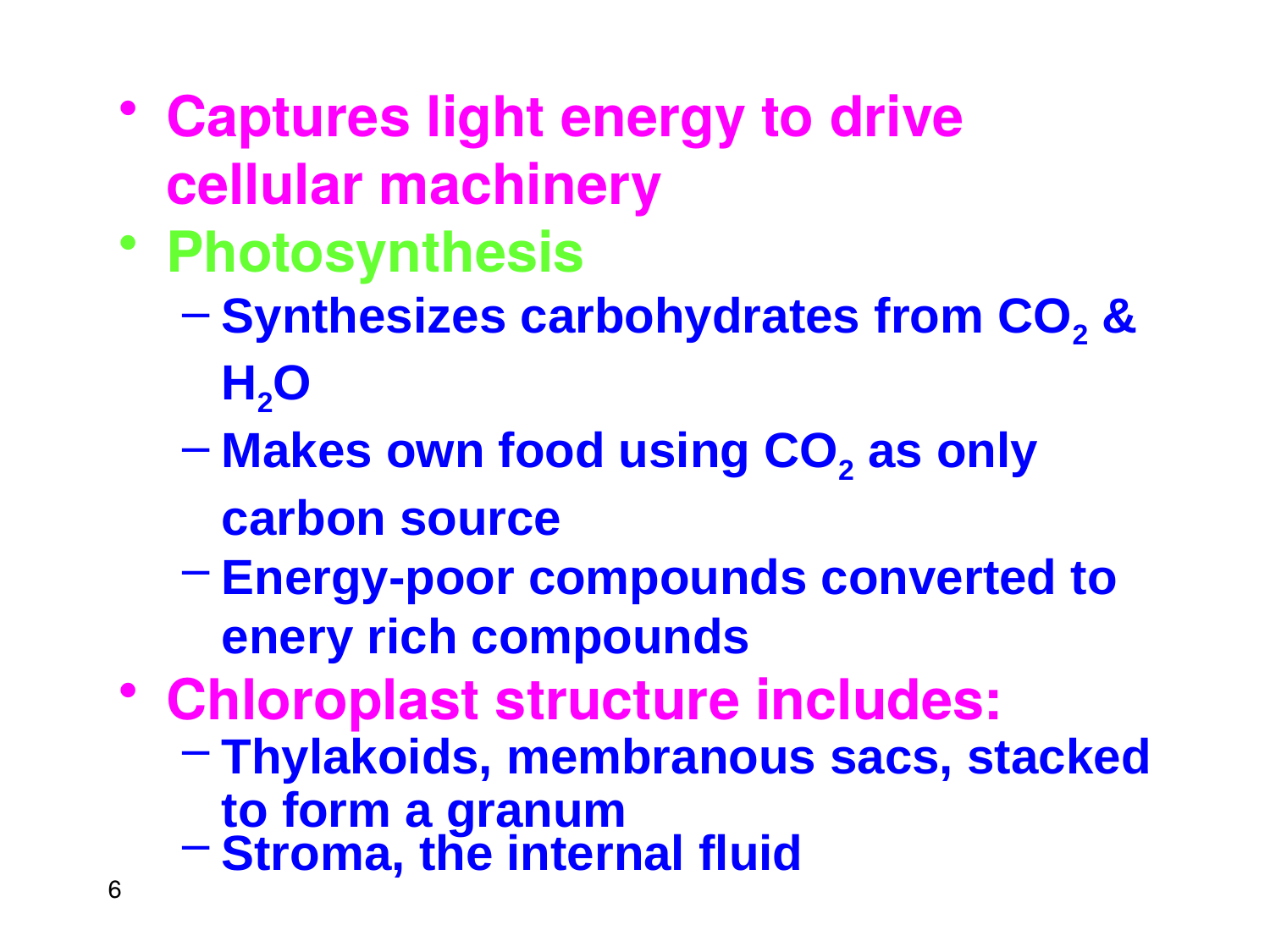

Captures light energy to drive cellular machinery
Photosynthesis
Synthesizes carbohydrates from CO2 & H2O
Makes own food using CO2 as only carbon source
Energy-poor compounds converted to enery rich compounds
Chloroplast structure includes:
Thylakoids, membranous sacs, stacked to form a granum
Stroma, the internal fluid
6